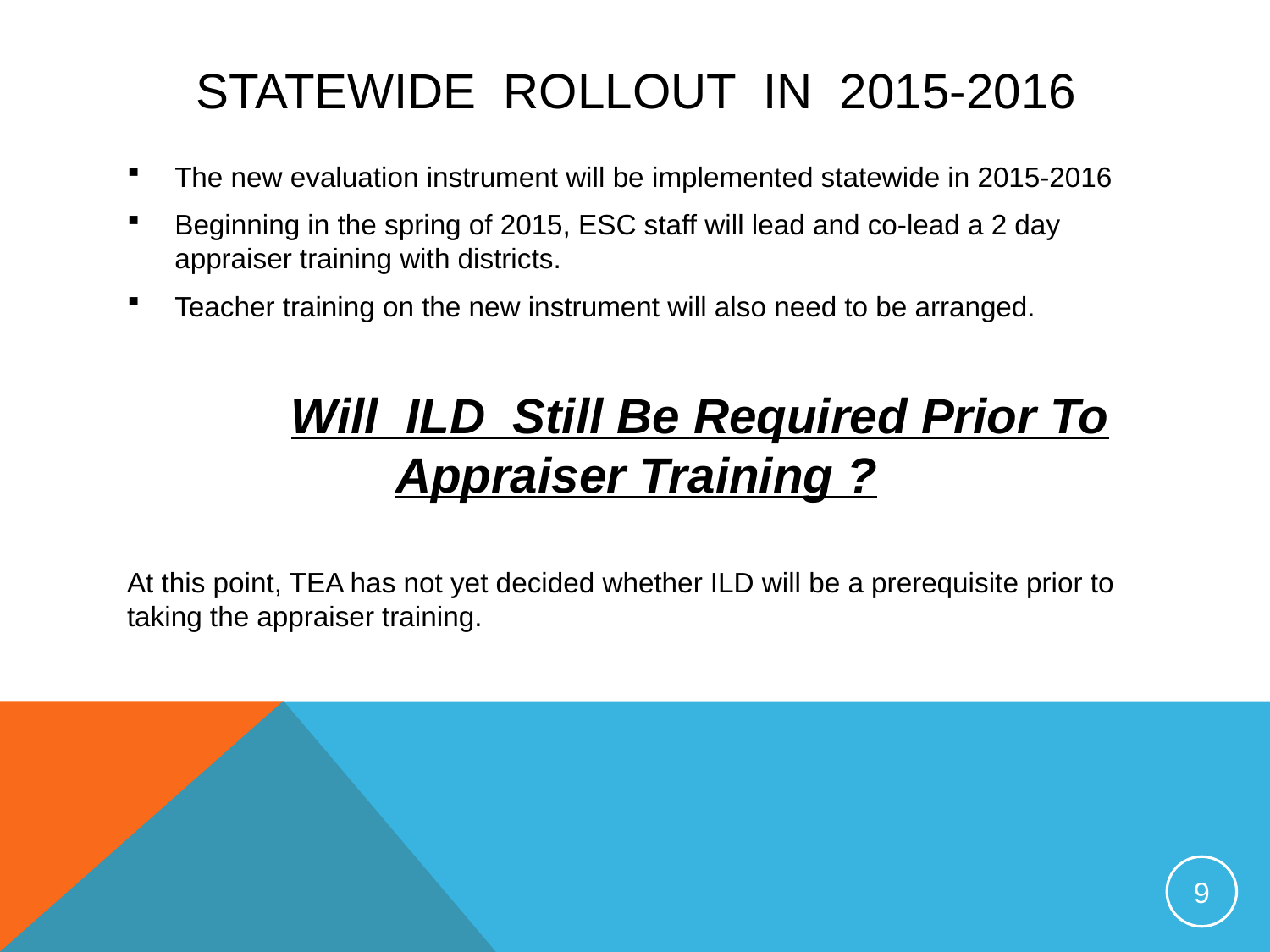

# Statewide  Rollout  in  2015-2016
The new evaluation instrument will be implemented statewide in 2015-2016
Beginning in the spring of 2015, ESC staff will lead and co-lead a 2 day appraiser training with districts.
Teacher training on the new instrument will also need to be arranged.

	Will  ILD  Still Be Required Prior To Appraiser Training ?

At this point, TEA has not yet decided whether ILD will be a prerequisite prior to taking the appraiser training.

9